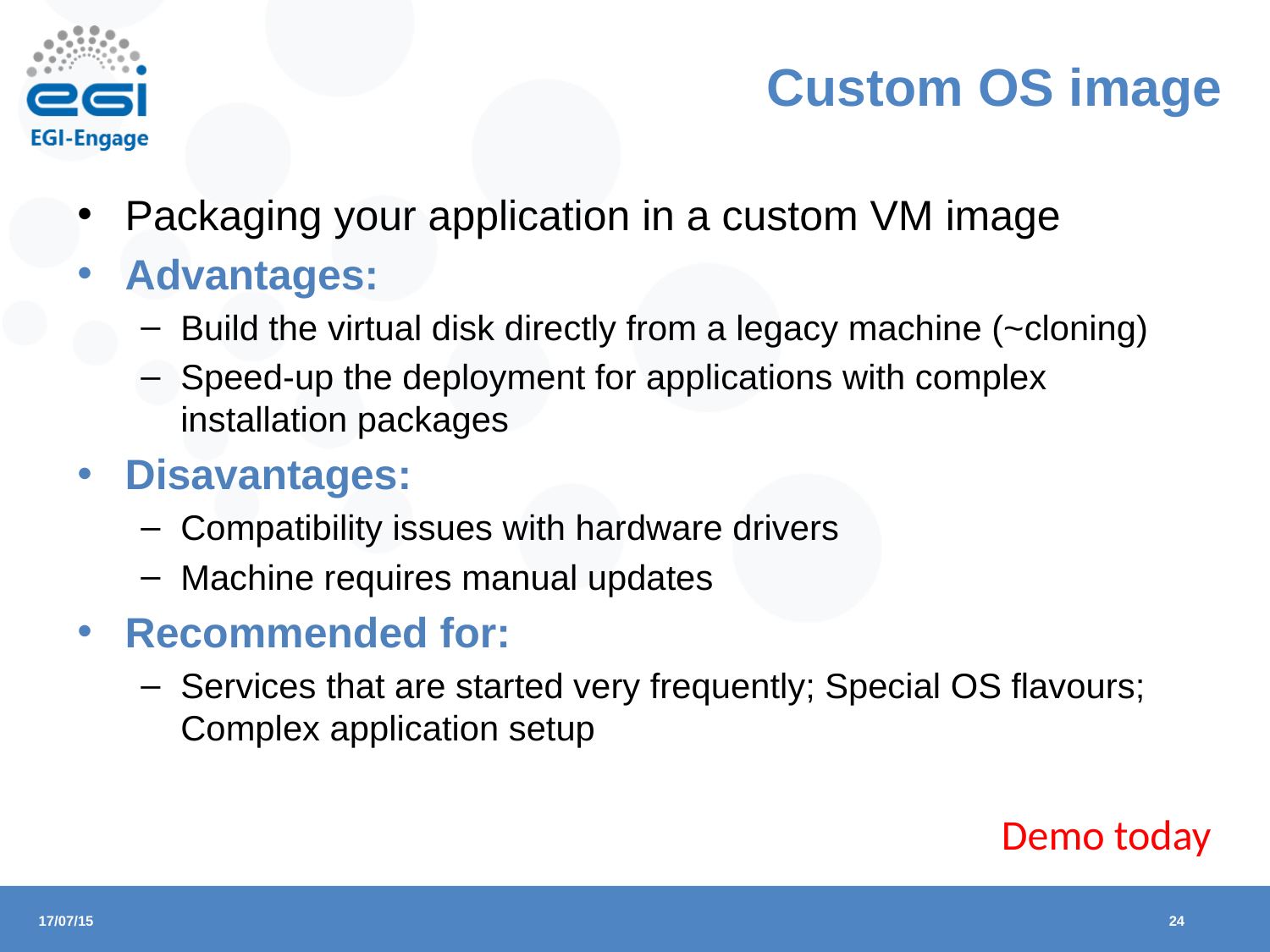

# Custom OS image
Packaging your application in a custom VM image
Advantages:
Build the virtual disk directly from a legacy machine (~cloning)
Speed-up the deployment for applications with complex installation packages
Disavantages:
Compatibility issues with hardware drivers
Machine requires manual updates
Recommended for:
Services that are started very frequently; Special OS flavours; Complex application setup
Demo today